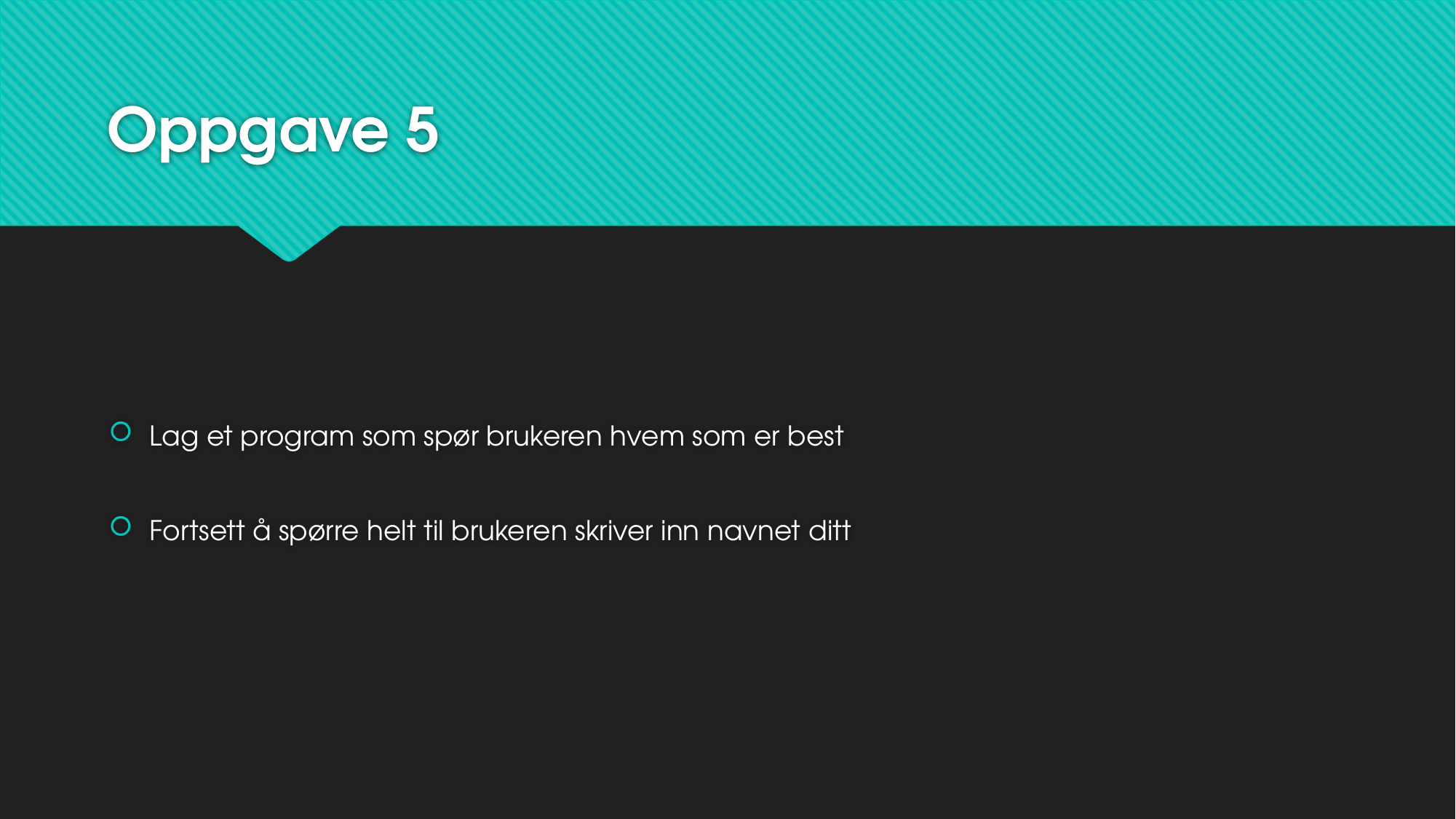

# Oppgave 5
Lag et program som spør brukeren hvem som er best

Fortsett å spørre helt til brukeren skriver inn navnet ditt